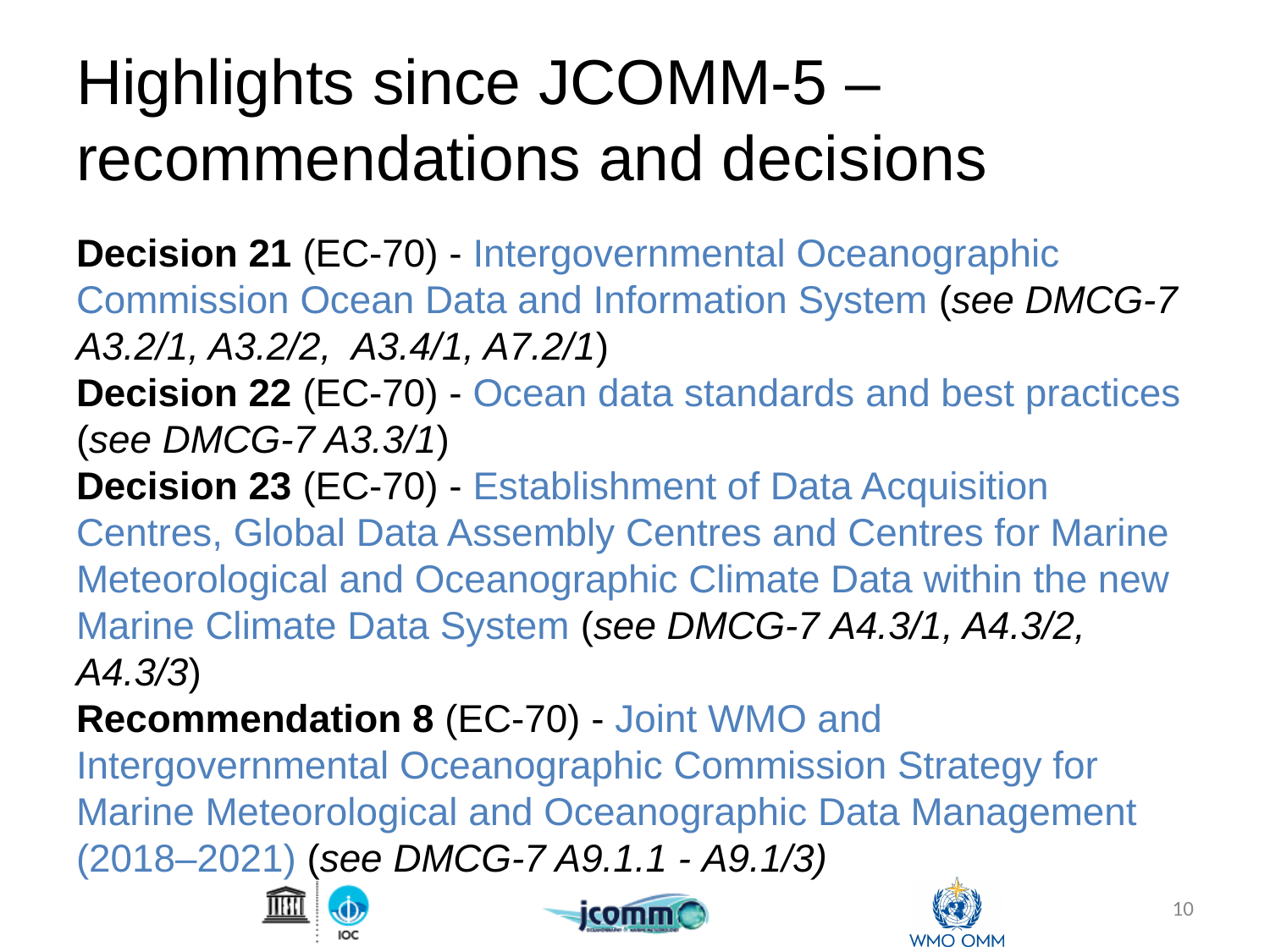

# Highlights since JCOMM-5 – recommendations and decisions
Decision 21 (EC-70) - Intergovernmental Oceanographic Commission Ocean Data and Information System (see DMCG-7 A3.2/1, A3.2/2,  A3.4/1, A7.2/1)
Decision 22 (EC-70) - Ocean data standards and best practices (see DMCG-7 A3.3/1)
Decision 23 (EC-70) - Establishment of Data Acquisition Centres, Global Data Assembly Centres and Centres for Marine Meteorological and Oceanographic Climate Data within the new Marine Climate Data System (see DMCG-7 A4.3/1, A4.3/2, A4.3/3)
Recommendation 8 (EC-70) - Joint WMO and Intergovernmental Oceanographic Commission Strategy for Marine Meteorological and Oceanographic Data Management (2018–2021) (see DMCG-7 A9.1.1 - A9.1/3)

10